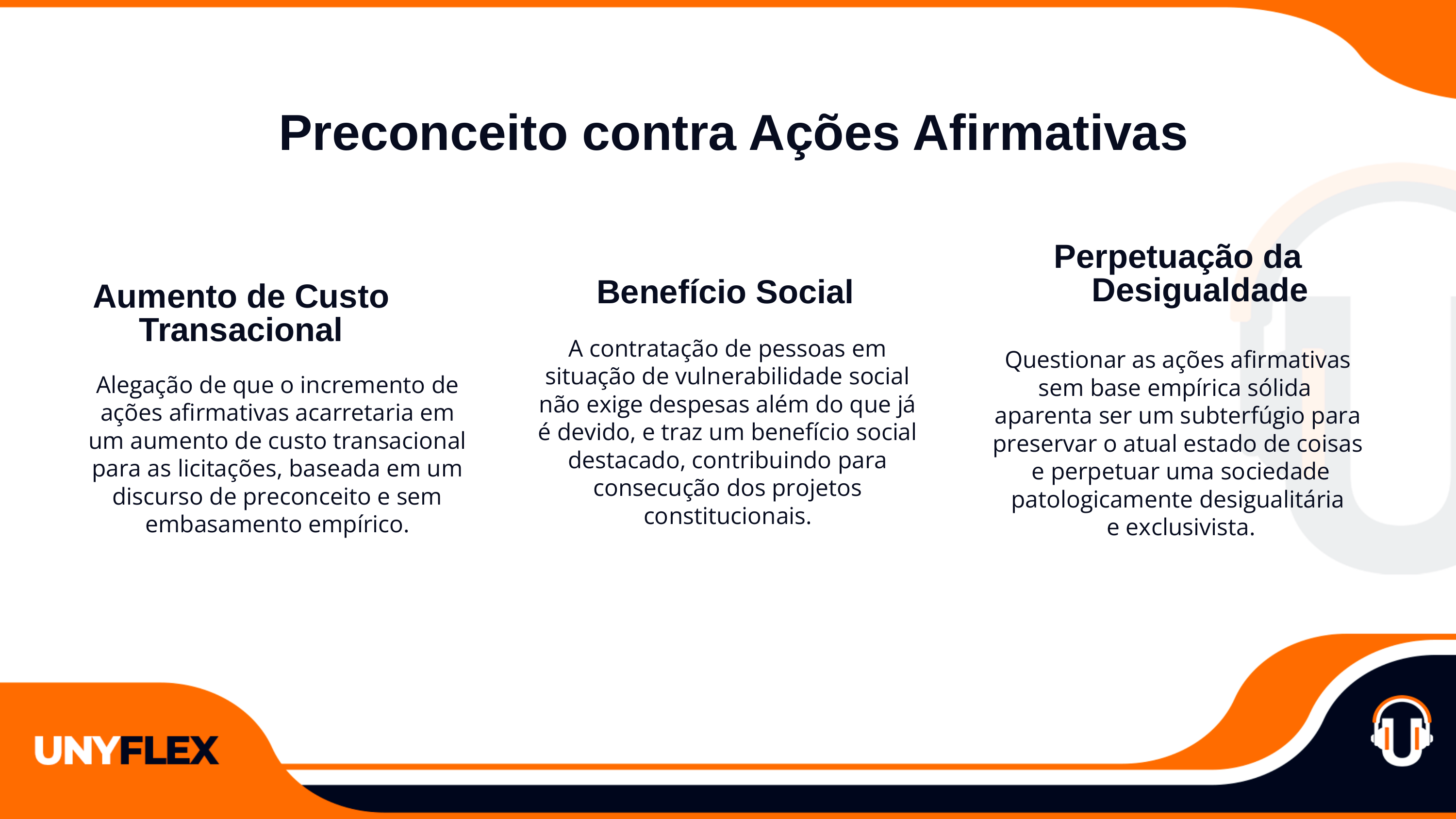

Preconceito contra Ações Afirmativas
Perpetuação da
Desigualdade
Aumento de Custo
Transacional
Benefício Social
A contratação de pessoas em
situação de vulnerabilidade social
não exige despesas além do que já
é devido, e traz um benefício social
destacado, contribuindo para
consecução dos projetos
constitucionais.
Questionar as ações afirmativas
sem base empírica sólida
aparenta ser um subterfúgio para preservar o atual estado de coisas
 e perpetuar uma sociedade
patologicamente desigualitária
 e exclusivista.
Alegação de que o incremento de
ações afirmativas acarretaria em
um aumento de custo transacional
para as licitações, baseada em um
discurso de preconceito e sem
embasamento empírico.